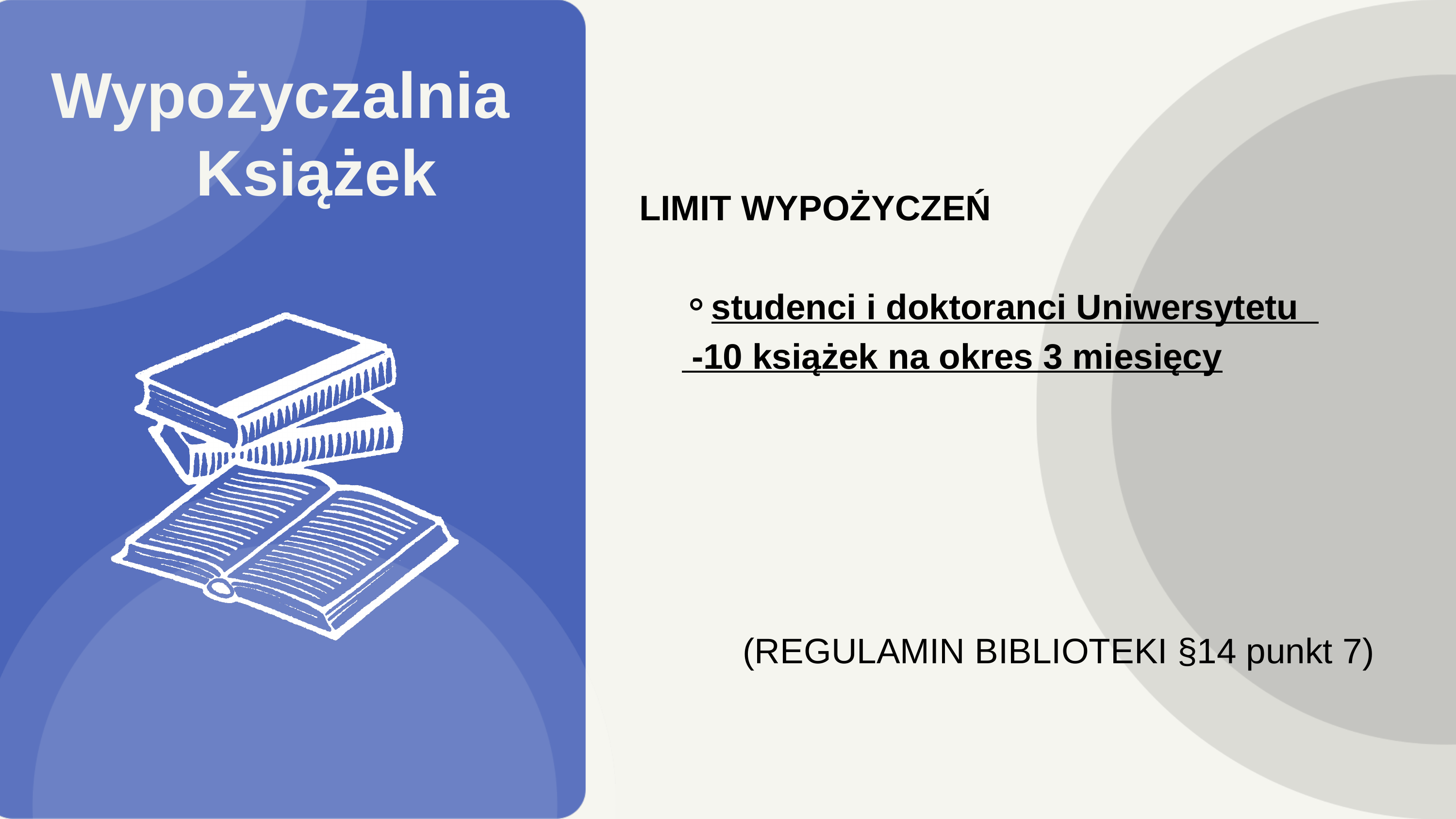

Wypożyczalnia     Książek
LIMIT WYPOŻYCZEŃ

studenci i doktoranci Uniwersytetu
 -10 książek na okres 3 miesięcy

(REGULAMIN BIBLIOTEKI §14 punkt 7)